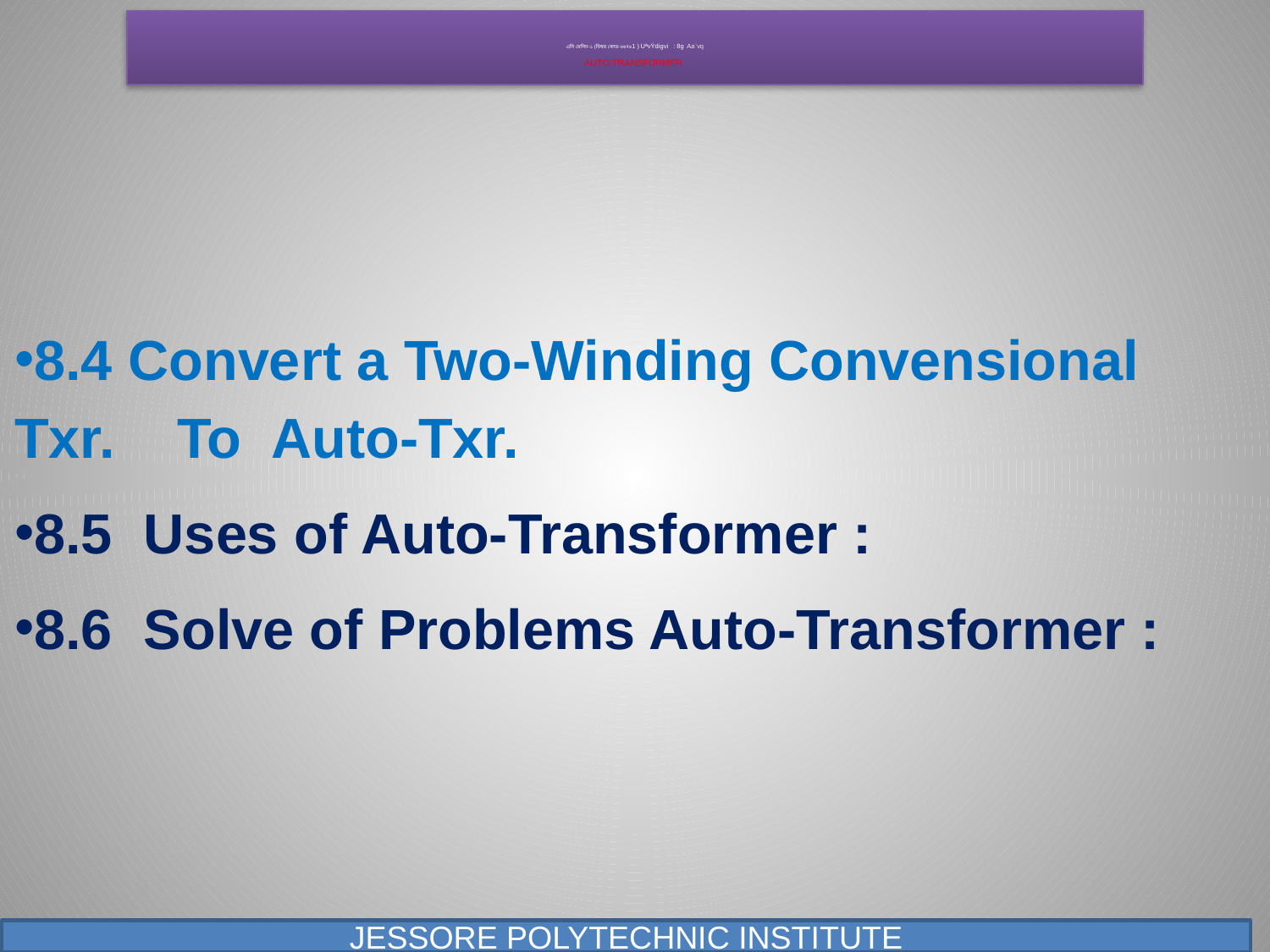

# এসি মেসিন-১ (বিষয় কোড-৬৬৭৬1 ) UªvÝdigvi   : 8g  Aa¨vq AUTO-TRANSFORMER

8.4 Convert a Two-Winding Convensional  Txr.    To  Auto-Txr.
8.5  Uses of Auto-Transformer :
8.6  Solve of Problems Auto-Transformer :

JESSORE POLYTECHNIC INSTITUTE